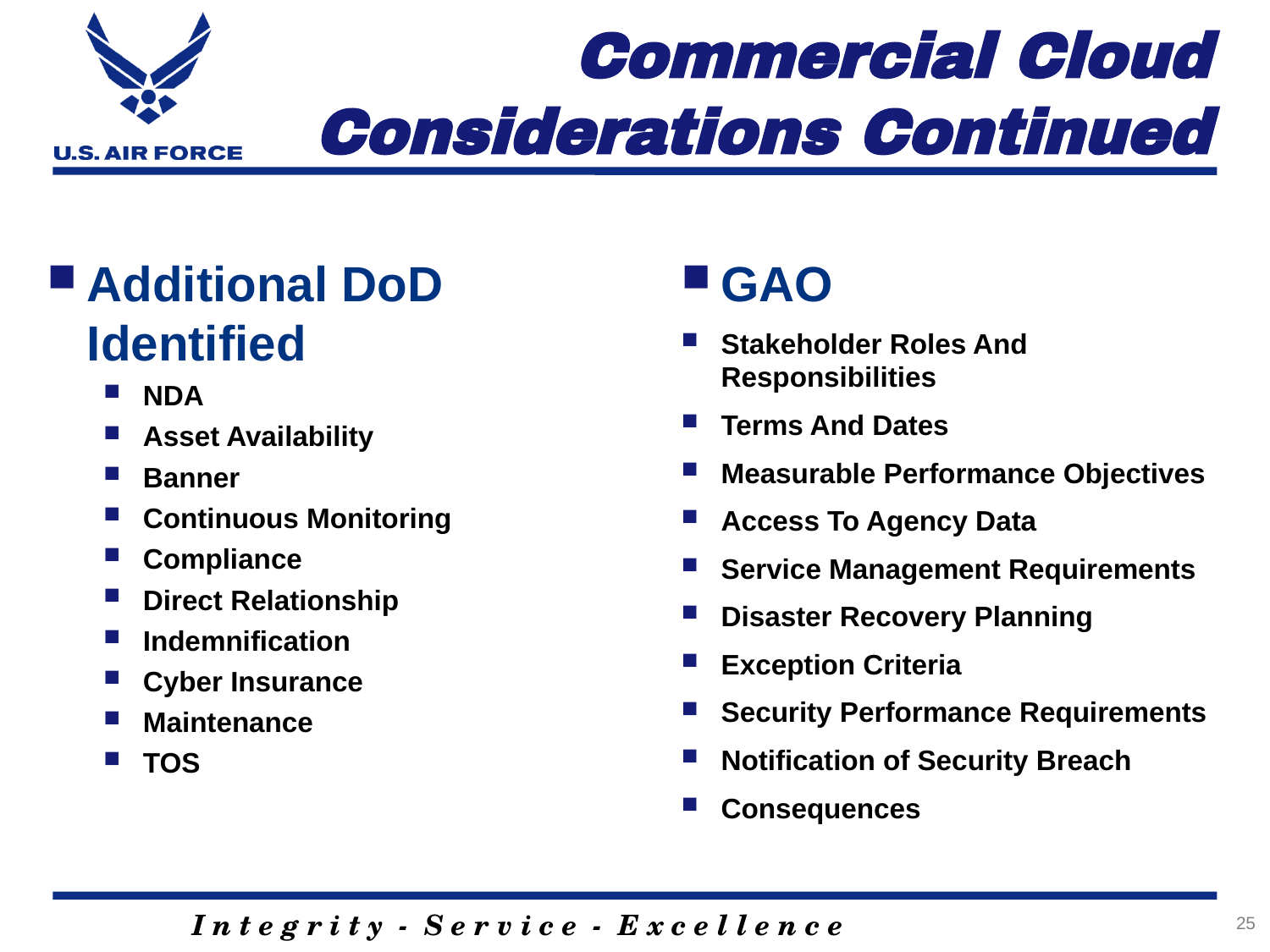

# Commercial Cloud Considerations Continued
Additional DoD Identified
NDA
Asset Availability
Banner
Continuous Monitoring
Compliance
Direct Relationship
Indemnification
Cyber Insurance
Maintenance
TOS
GAO
Stakeholder Roles And Responsibilities
Terms And Dates
Measurable Performance Objectives
Access To Agency Data
Service Management Requirements
Disaster Recovery Planning
Exception Criteria
Security Performance Requirements
Notification of Security Breach
Consequences
25